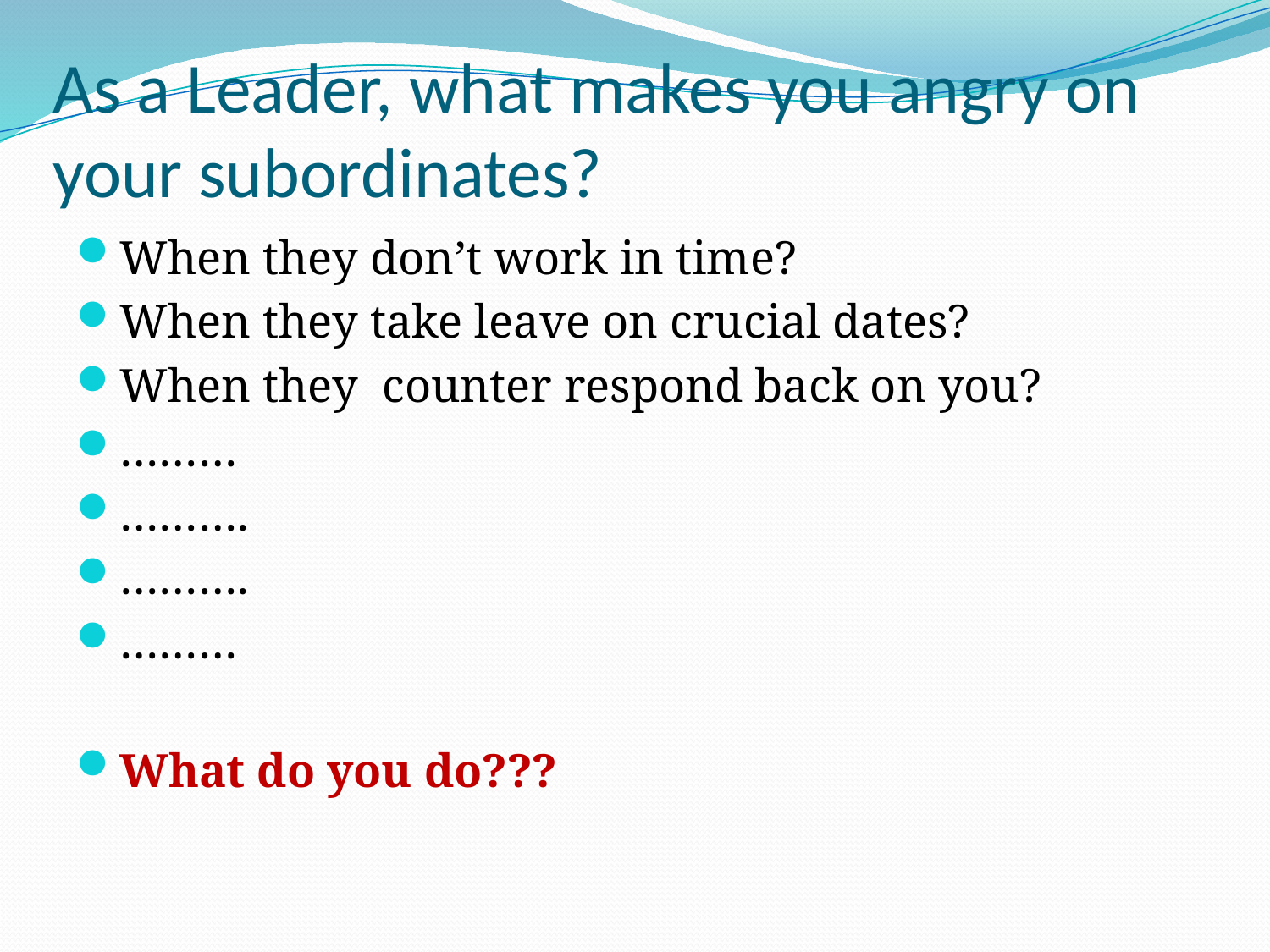

# As a Leader, what makes you angry on your subordinates?
When they don’t work in time?
When they take leave on crucial dates?
When they  counter respond back on you?
………
……….
……….
………

What do you do???